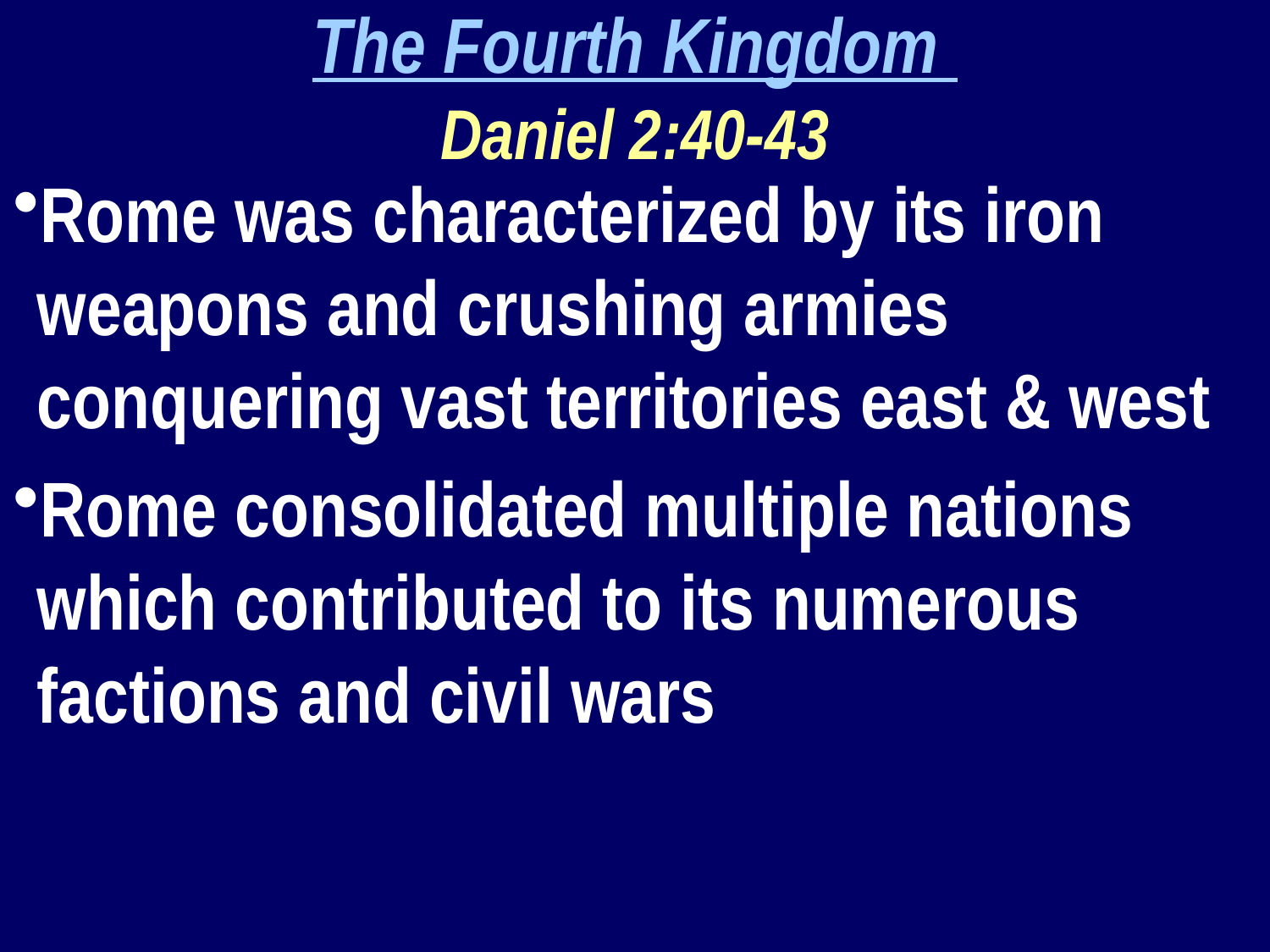

The Fourth Kingdom
Daniel 2:40-43
Rome was characterized by its iron weapons and crushing armies conquering vast territories east & west
Rome consolidated multiple nations which contributed to its numerous factions and civil wars